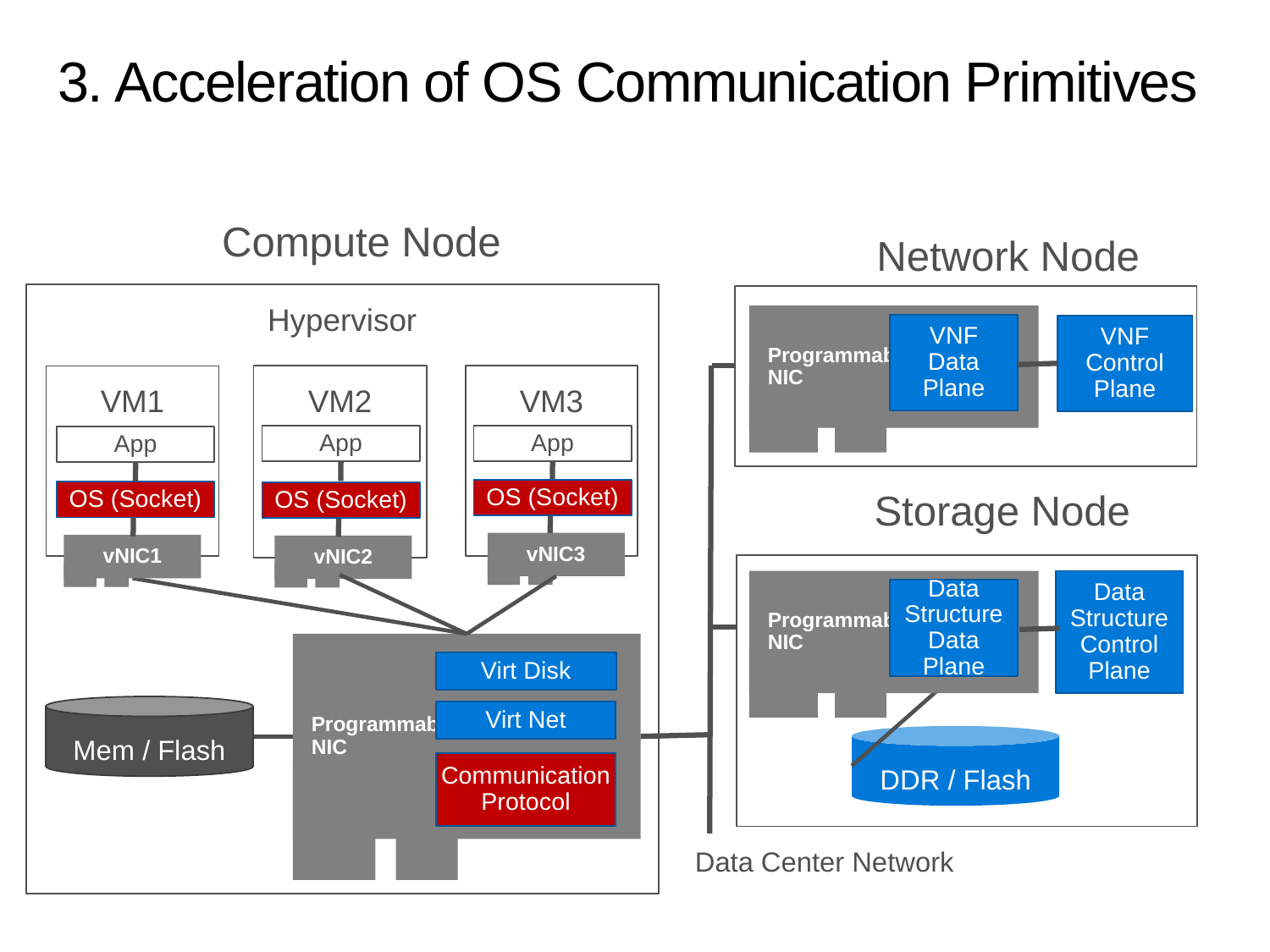

# 3. Acceleration of OS Communication Primitives
Compute Node
Network Node
Hypervisor

Programmable
NIC

VNF Data Plane
VNF Control Plane
VM2
VM3
VM1
App
App
App
Storage Node
OS (Socket)
OS (Socket)
OS (Socket)
vNIC3

vNIC1

vNIC2

Programmable
NIC

Data Structure Control Plane
Data Structure Data Plane
Programmable
NIC

Virt Disk
Mem / Flash
Virt Net
DDR / Flash
Communication Protocol
Data Center Network